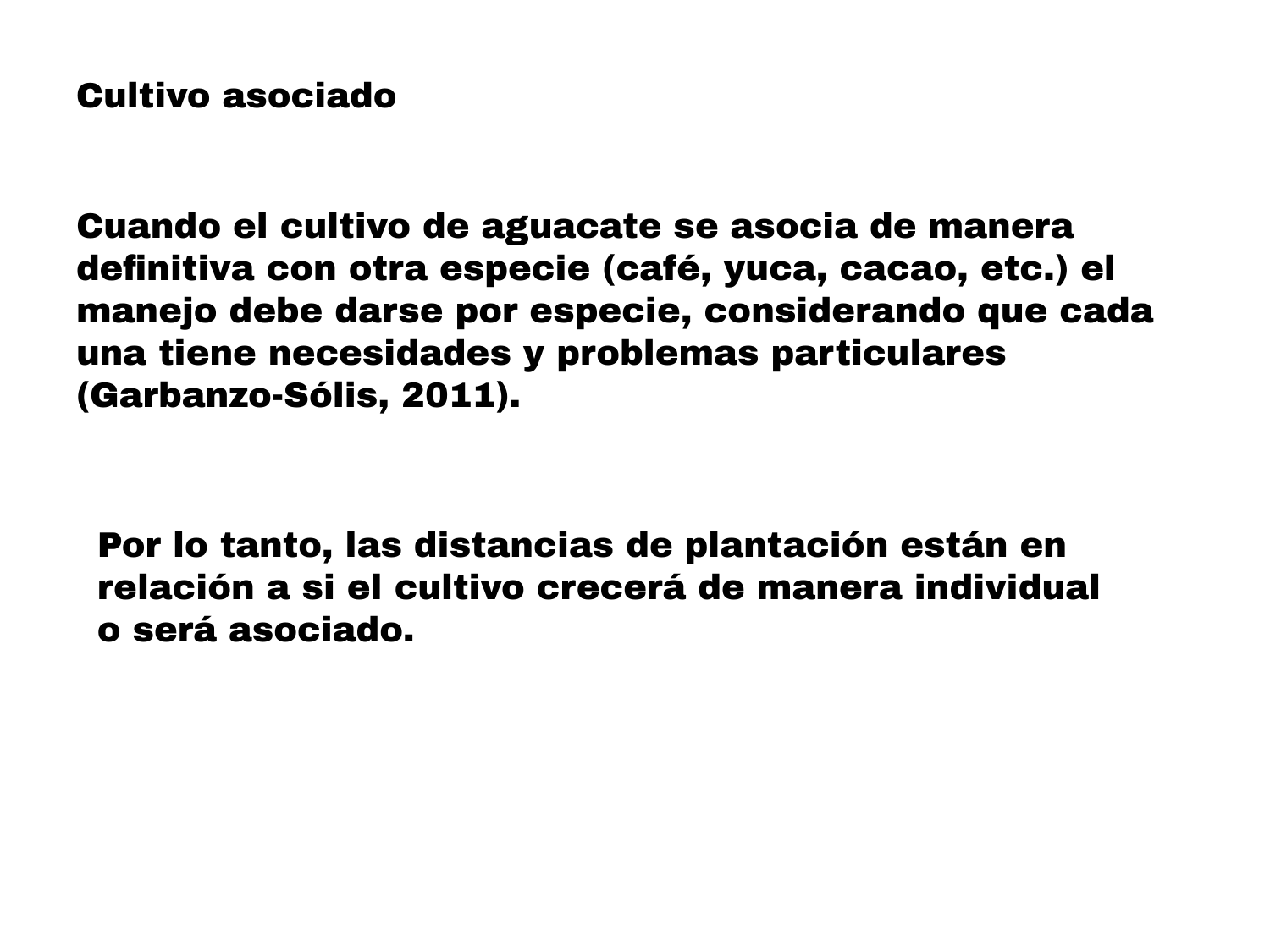

Cultivo asociado
Cuando el cultivo de aguacate se asocia de manera definitiva con otra especie (café, yuca, cacao, etc.) el manejo debe darse por especie, considerando que cada una tiene necesidades y problemas particulares (Garbanzo-Sólis, 2011).
Por lo tanto, las distancias de plantación están en relación a si el cultivo crecerá de manera individual o será asociado.